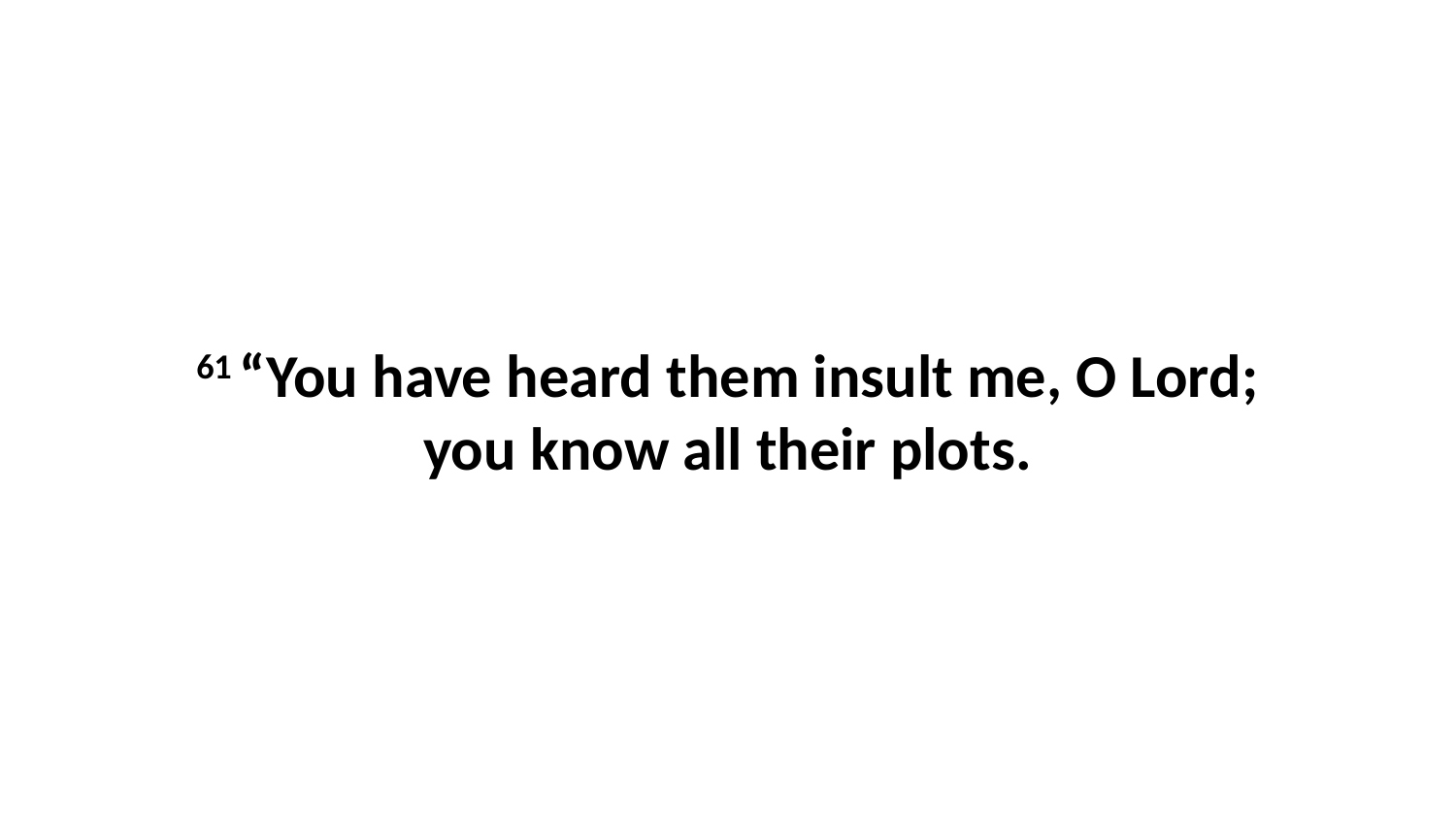

61 “You have heard them insult me, O Lord; you know all their plots.